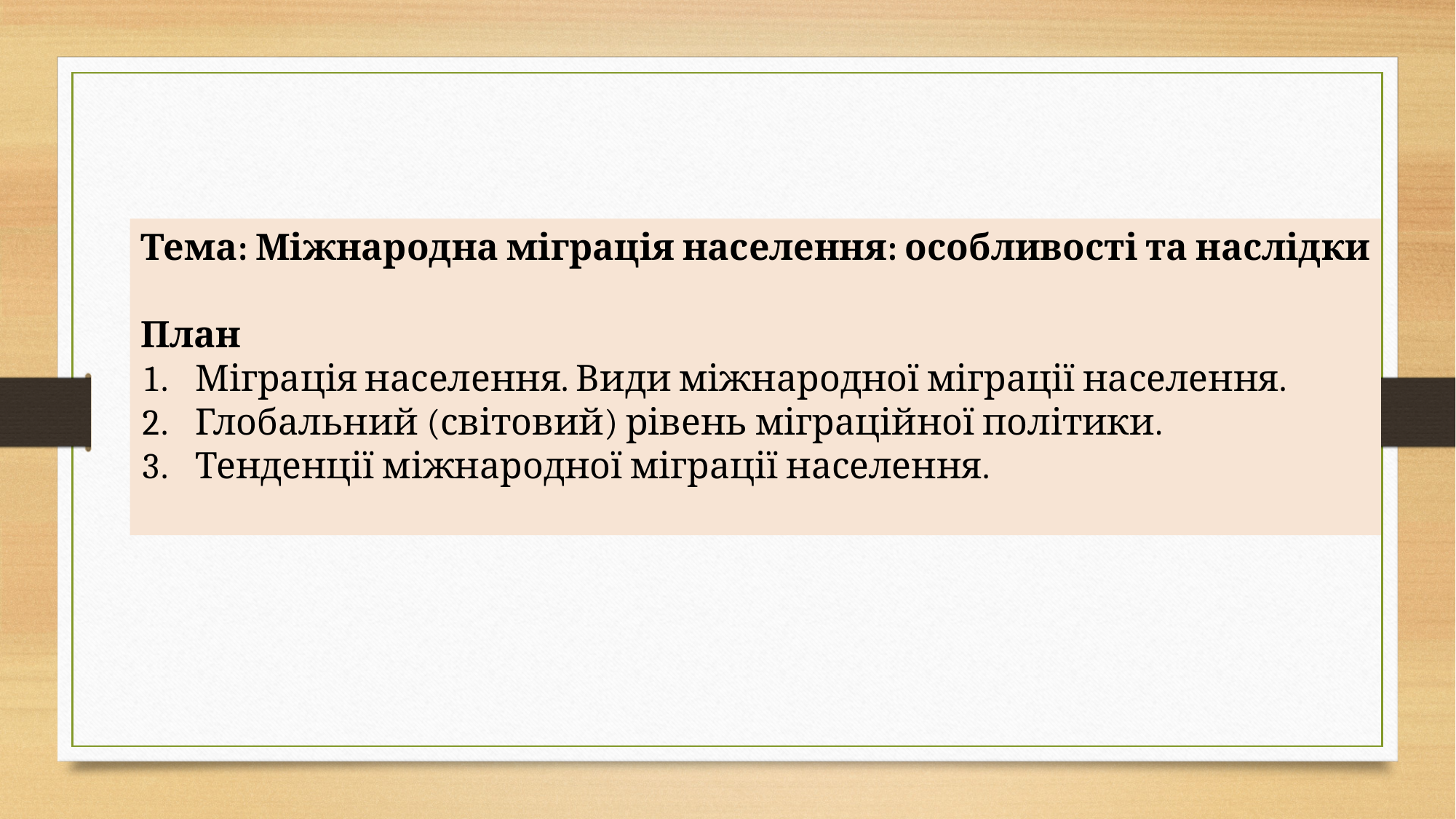

Тема: Міжнародна міграція населення: особливості та наслідки

План
Міграція населення. Види міжнародної міграції населення.
Глобальний (світовий) рівень міграційної політики.
Тенденції міжнародної міграції населення.